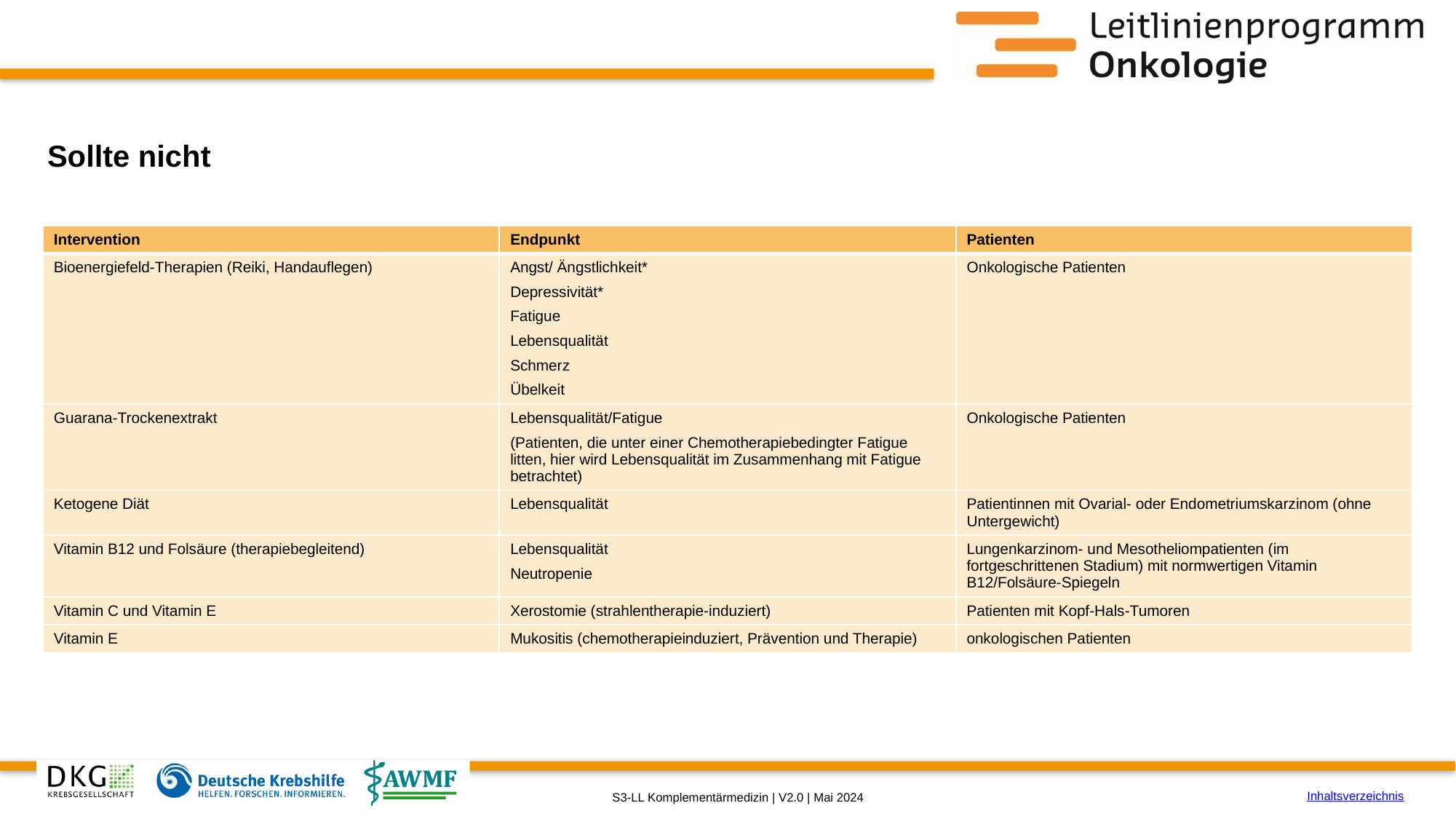

# Sollte nicht
| Intervention | Endpunkt | Patienten |
| --- | --- | --- |
| Bioenergiefeld-Therapien (Reiki, Handauflegen) | Angst/ Ängstlichkeit\* Depressivität\* Fatigue Lebensqualität Schmerz Übelkeit | Onkologische Patienten |
| Guarana-Trockenextrakt | Lebensqualität/Fatigue (Patienten, die unter einer Chemotherapiebedingter Fatigue litten, hier wird Lebensqualität im Zusammenhang mit Fatigue betrachtet) | Onkologische Patienten |
| Ketogene Diät | Lebensqualität | Patientinnen mit Ovarial- oder Endometriumskarzinom (ohne Untergewicht) |
| Vitamin B12 und Folsäure (therapiebegleitend) | Lebensqualität Neutropenie | Lungenkarzinom- und Mesotheliompatienten (im fortgeschrittenen Stadium) mit normwertigen Vitamin B12/Folsäure-Spiegeln |
| Vitamin C und Vitamin E | Xerostomie (strahlentherapie-induziert) | Patienten mit Kopf-Hals-Tumoren |
| Vitamin E | Mukositis (chemotherapieinduziert, Prävention und Therapie) | onkologischen Patienten |
Inhaltsverzeichnis
S3-LL Komplementärmedizin | V2.0 | Mai 2024